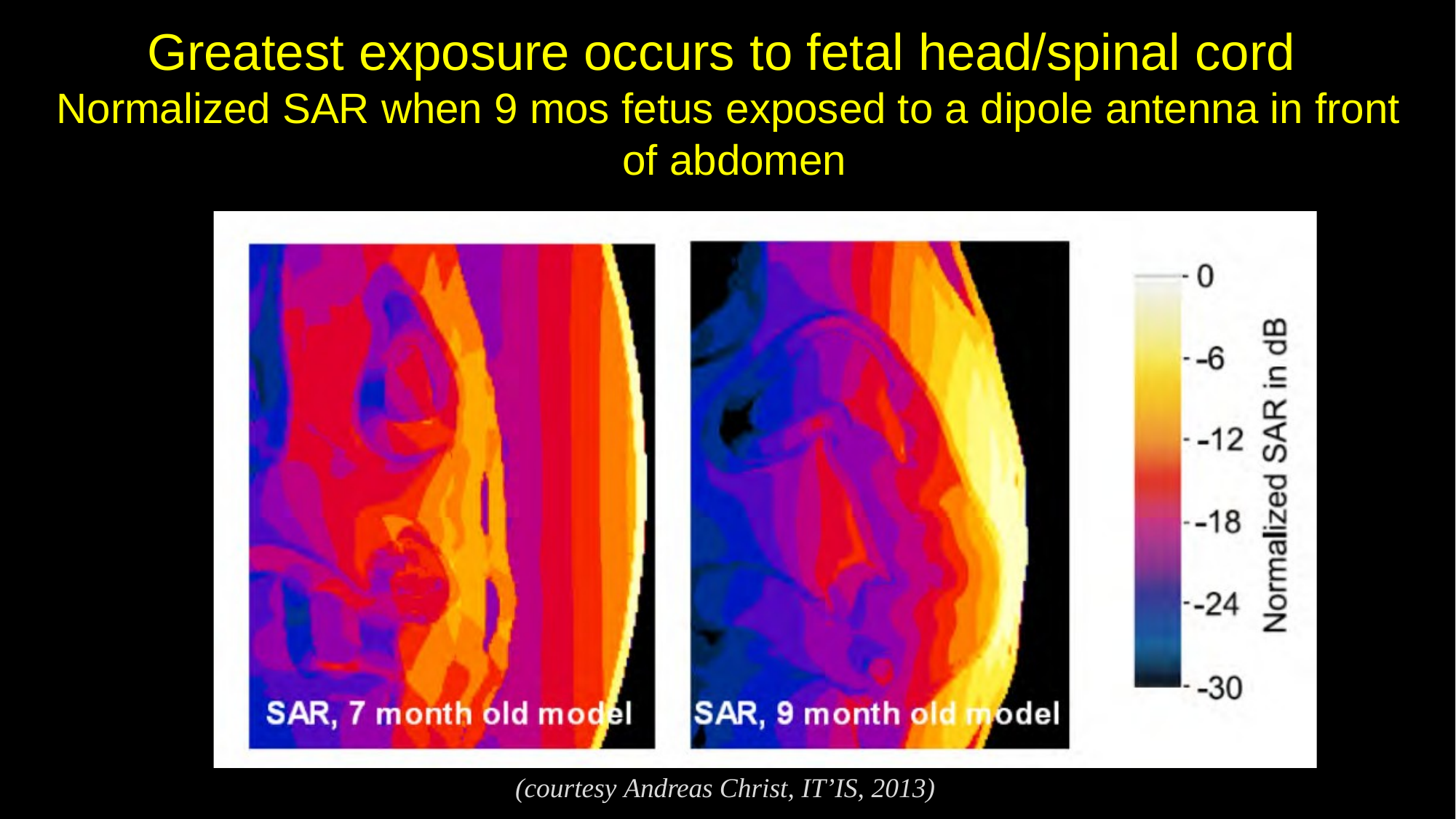

# Greatest exposure occurs to fetal head/spinal cord  Normalized SAR when 9 mos fetus exposed to a dipole antenna in front  of abdomen

(courtesy Andreas Christ, IT’IS, 2013)